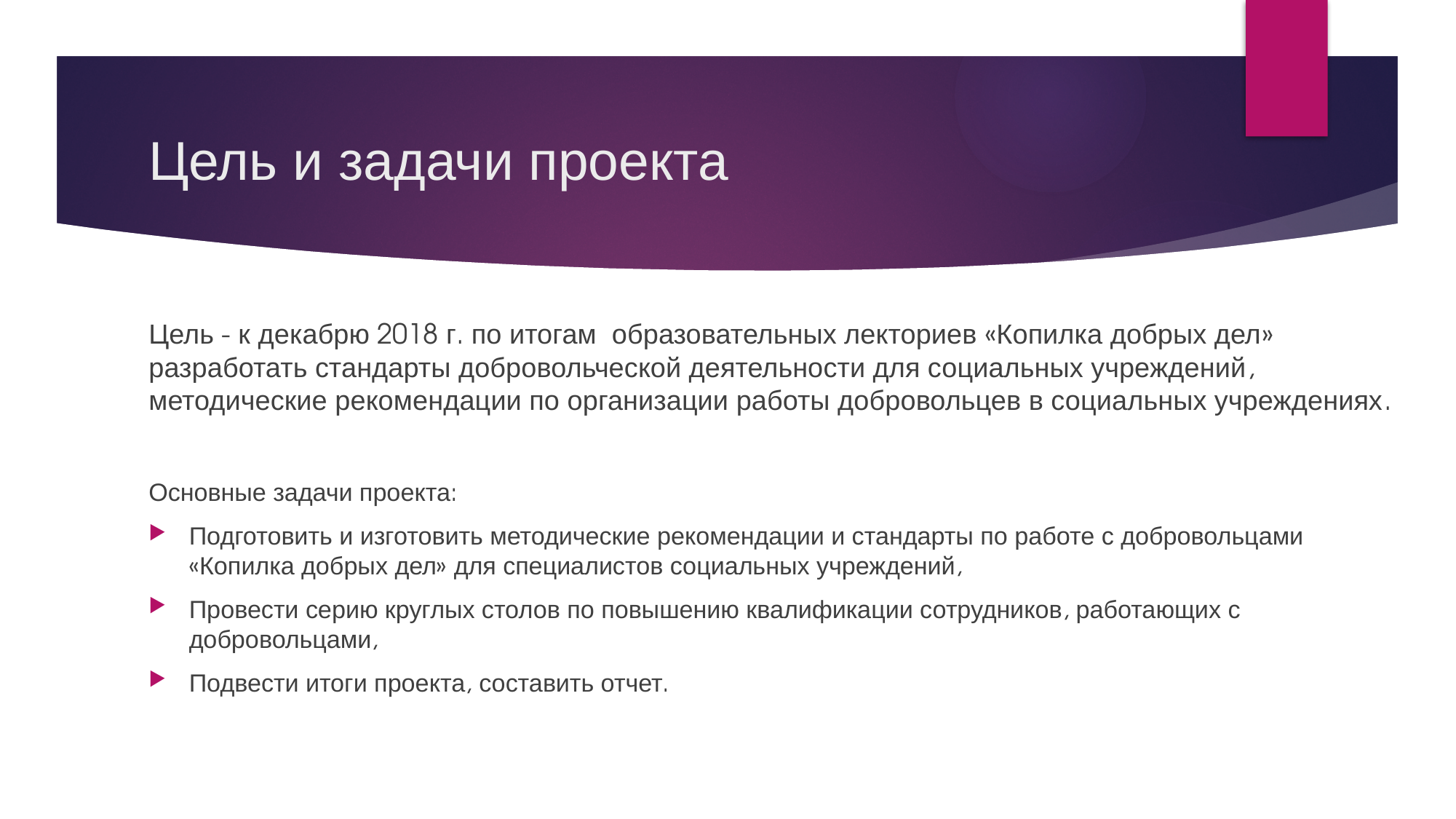

# Цель и задачи проекта
Цель - к декабрю 2018 г. по итогам  образовательных лекториев «Копилка добрых дел» разработать стандарты добровольческой деятельности для социальных учреждений, методические рекомендации по организации работы добровольцев в социальных учреждениях.

Основные задачи проекта:
Подготовить и изготовить методические рекомендации и стандарты по работе с добровольцами «Копилка добрых дел» для специалистов социальных учреждений,
Провести серию круглых столов по повышению квалификации сотрудников, работающих с добровольцами,
Подвести итоги проекта, составить отчет.